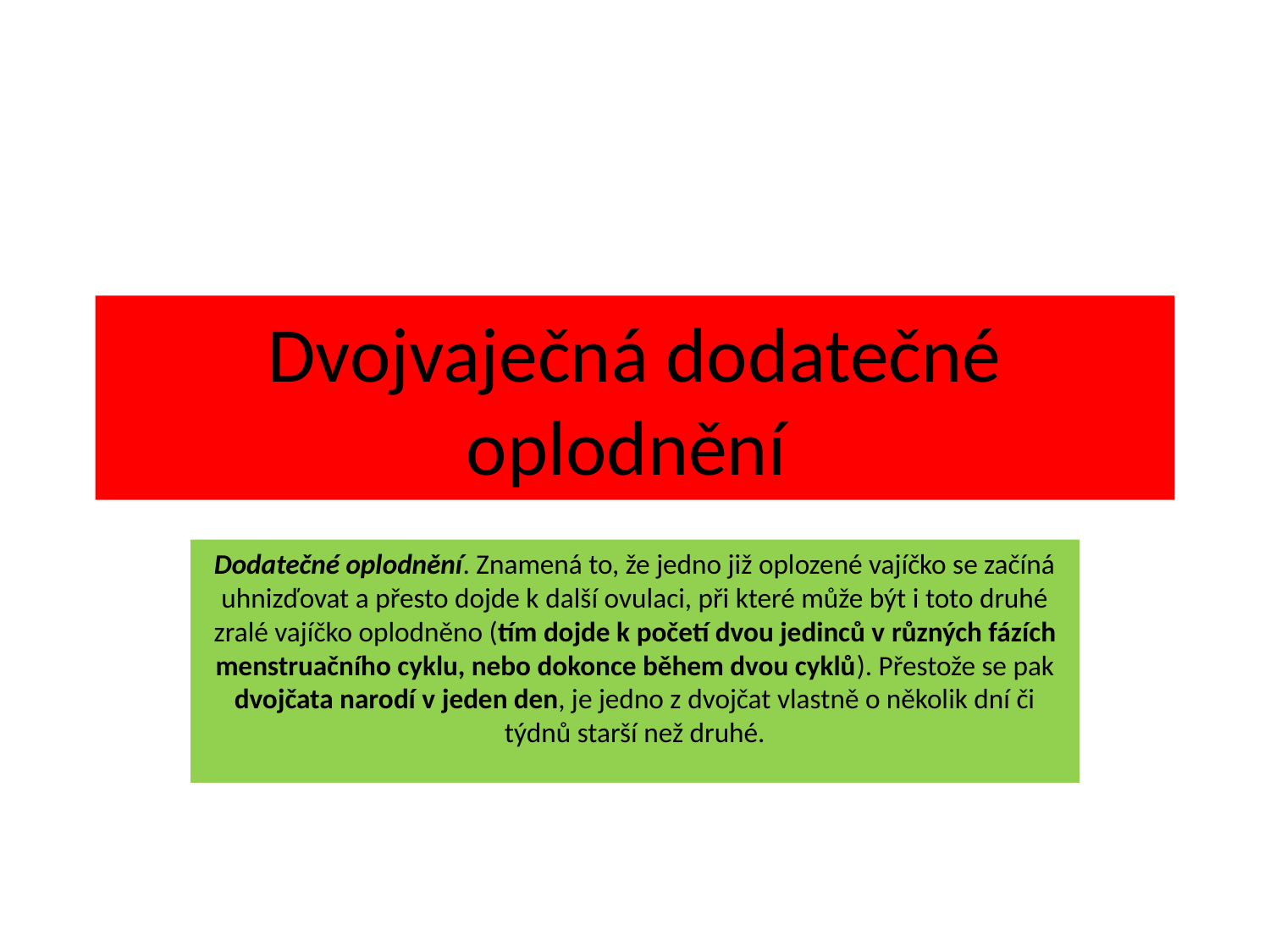

# Dvojvaječná dodatečné oplodnění
Dodatečné oplodnění. Znamená to, že jedno již oplozené vajíčko se začíná uhnizďovat a přesto dojde k další ovulaci, při které může být i toto druhé zralé vajíčko oplodněno (tím dojde k početí dvou jedinců v různých fázích menstruačního cyklu, nebo dokonce během dvou cyklů). Přestože se pak dvojčata narodí v jeden den, je jedno z dvojčat vlastně o několik dní či týdnů starší než druhé.